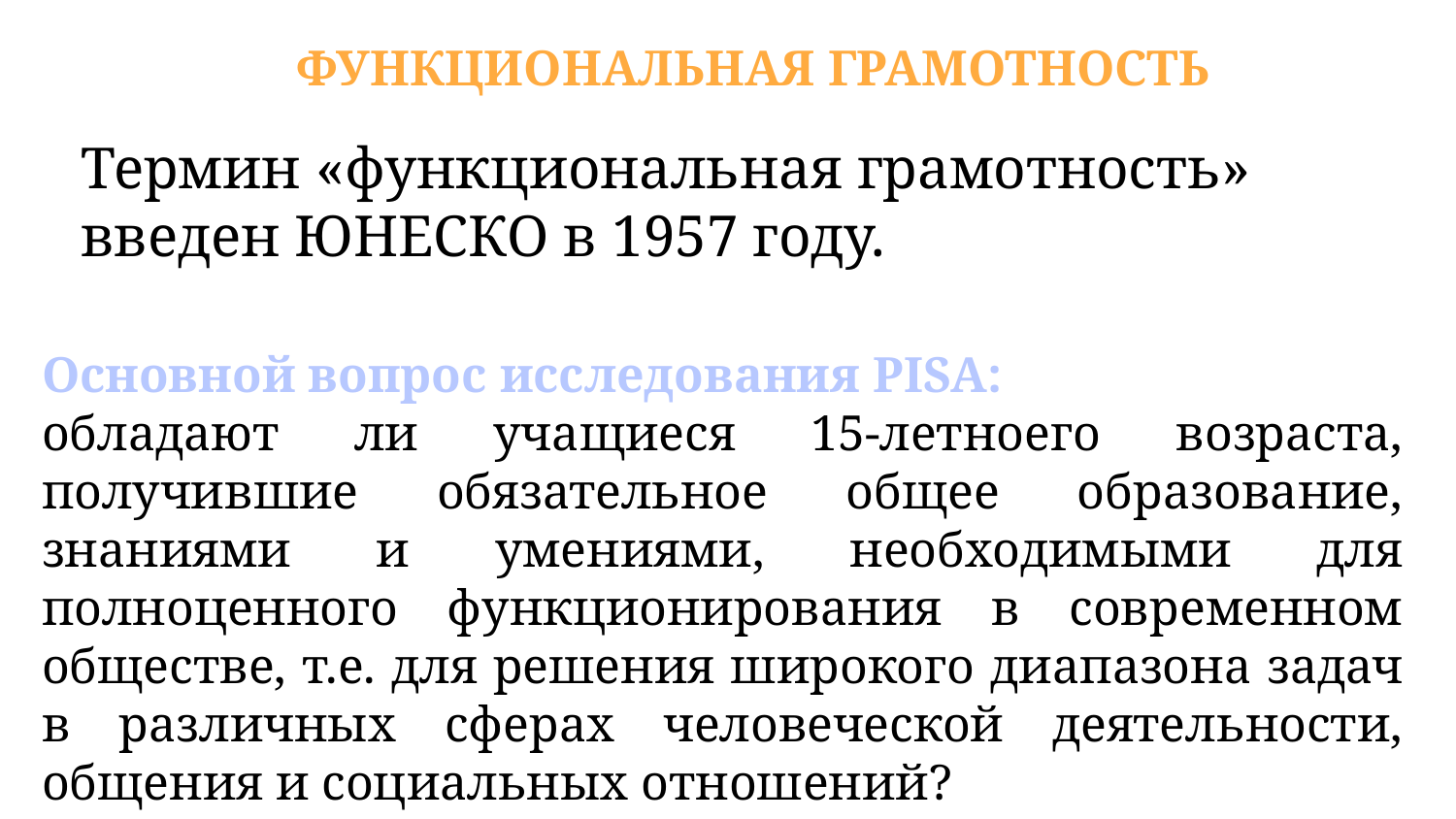

# Функциональная грамотность
Термин «функциональная грамотность» введен ЮНЕСКО в 1957 году.
Основной вопрос исследования PISA:
обладают ли учащиеся 15-летноего возраста, получившие обязательное общее образование, знаниями и умениями, необходимыми для полноценного функционирования в современном обществе, т.е. для решения широкого диапазона задач в различных сферах человеческой деятельности, общения и социальных отношений?